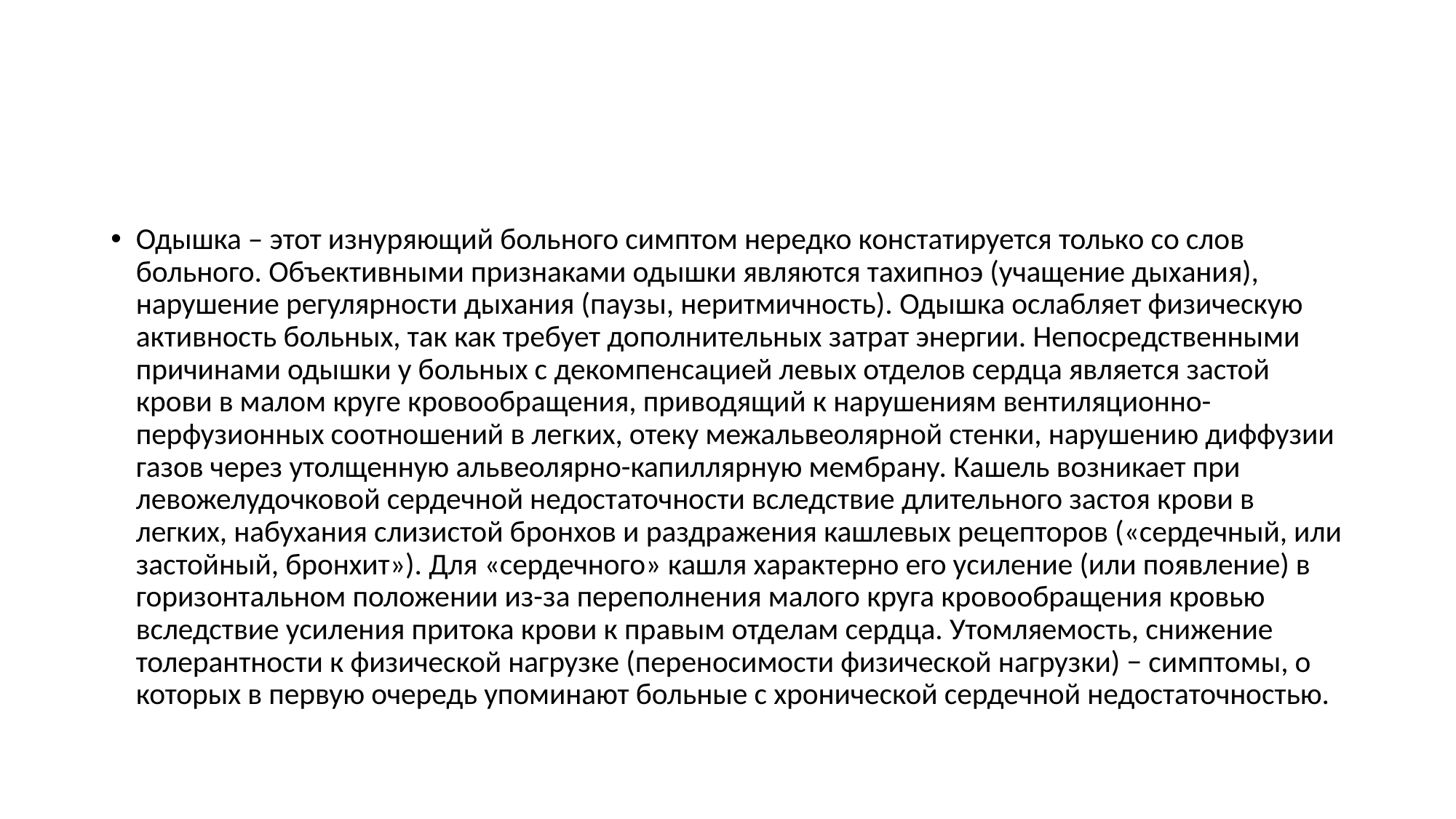

#
Одышка – этот изнуряющий больного симптом нередко констатируется только со слов больного. Объективными признаками одышки являются тахипноэ (учащение дыхания),  нарушение регулярности дыхания (паузы, неритмичность). Одышка ослабляет физическую активность больных, так как требует дополнительных затрат энергии. Непосредственными причинами одышки у больных с декомпенсацией левых отделов сердца является застой крови в малом круге кровообращения, приводящий к нарушениям вентиляционно-перфузионных соотношений в легких, отеку межальвеолярной стенки, нарушению диффузии газов через утолщенную альвеолярно-капиллярную мембрану. Кашель возникает при левожелудочковой сердечной недостаточности вследствие длительного застоя крови в легких, набухания слизистой бронхов и раздражения кашлевых рецепторов («сердечный, или застойный, бронхит»). Для «сердечного» кашля характерно его усиление (или появление) в горизонтальном положении из-за переполнения малого круга кровообращения кровью вследствие усиления притока крови к правым отделам сердца. Утомляемость, снижение толерантности к физической нагрузке (переносимости физической нагрузки) − симптомы, о которых в первую очередь упоминают больные с хронической сердечной недостаточностью.